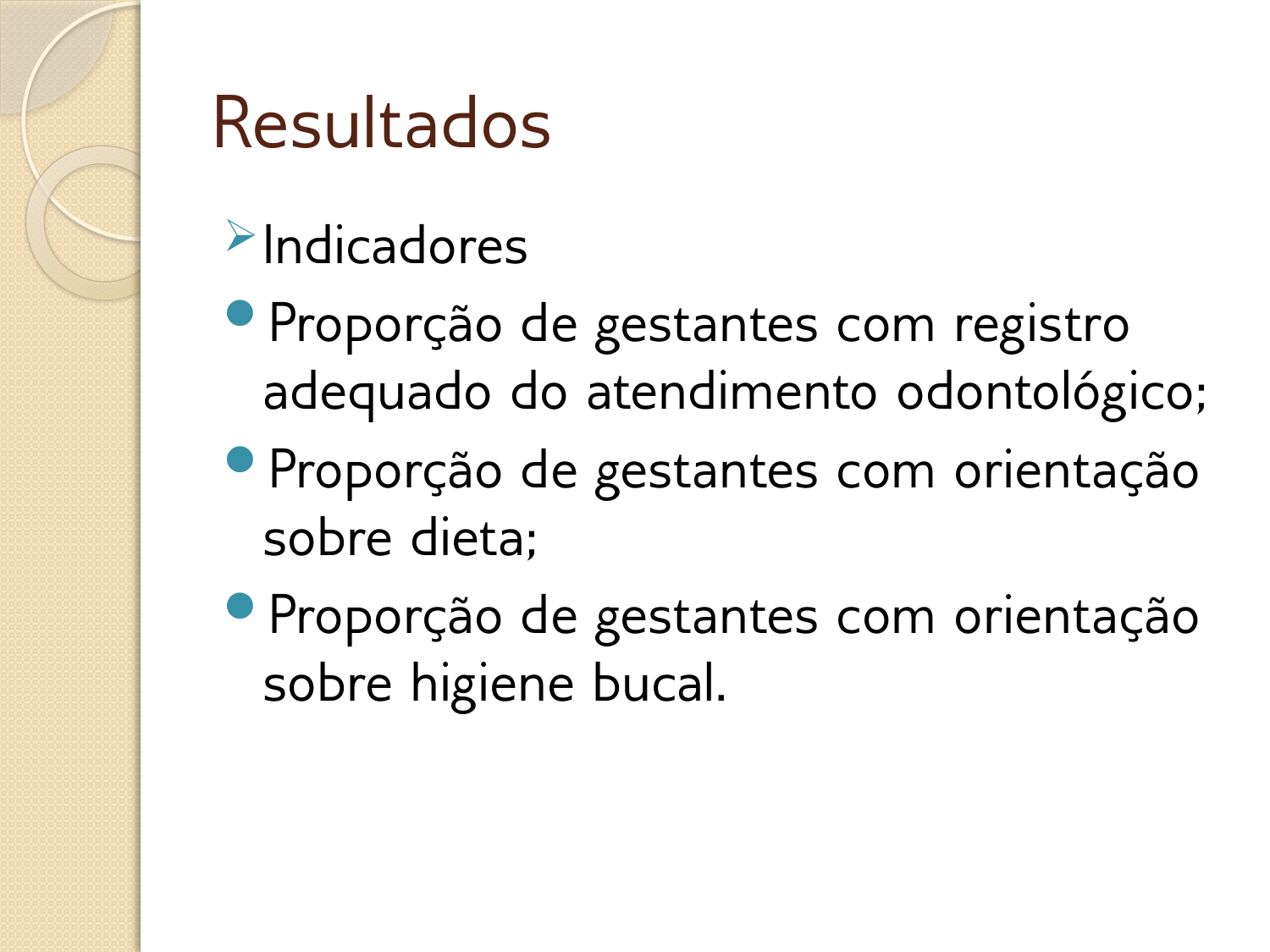

# Resultados
Indicadores
Proporção de gestantes com registro adequado do atendimento odontológico;
Proporção de gestantes com orientação sobre dieta;
Proporção de gestantes com orientação sobre higiene bucal.